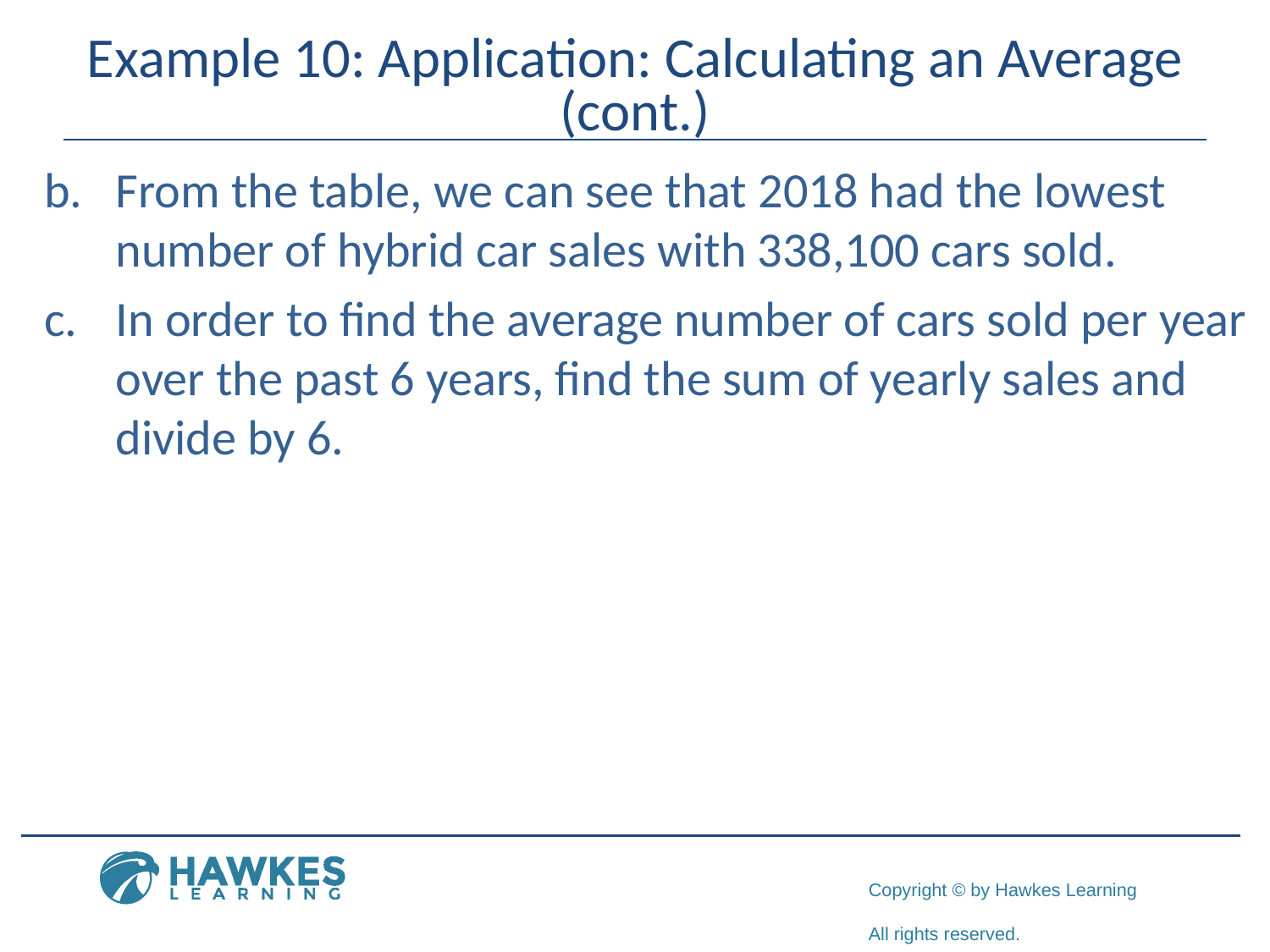

# Example 10: Application: Calculating an Average (cont.)
From the table, we can see that 2018 had the lowest number of hybrid car sales with 338,100 cars sold.
In order to find the average number of cars sold per year over the past 6 years, find the sum of yearly sales and divide by 6.